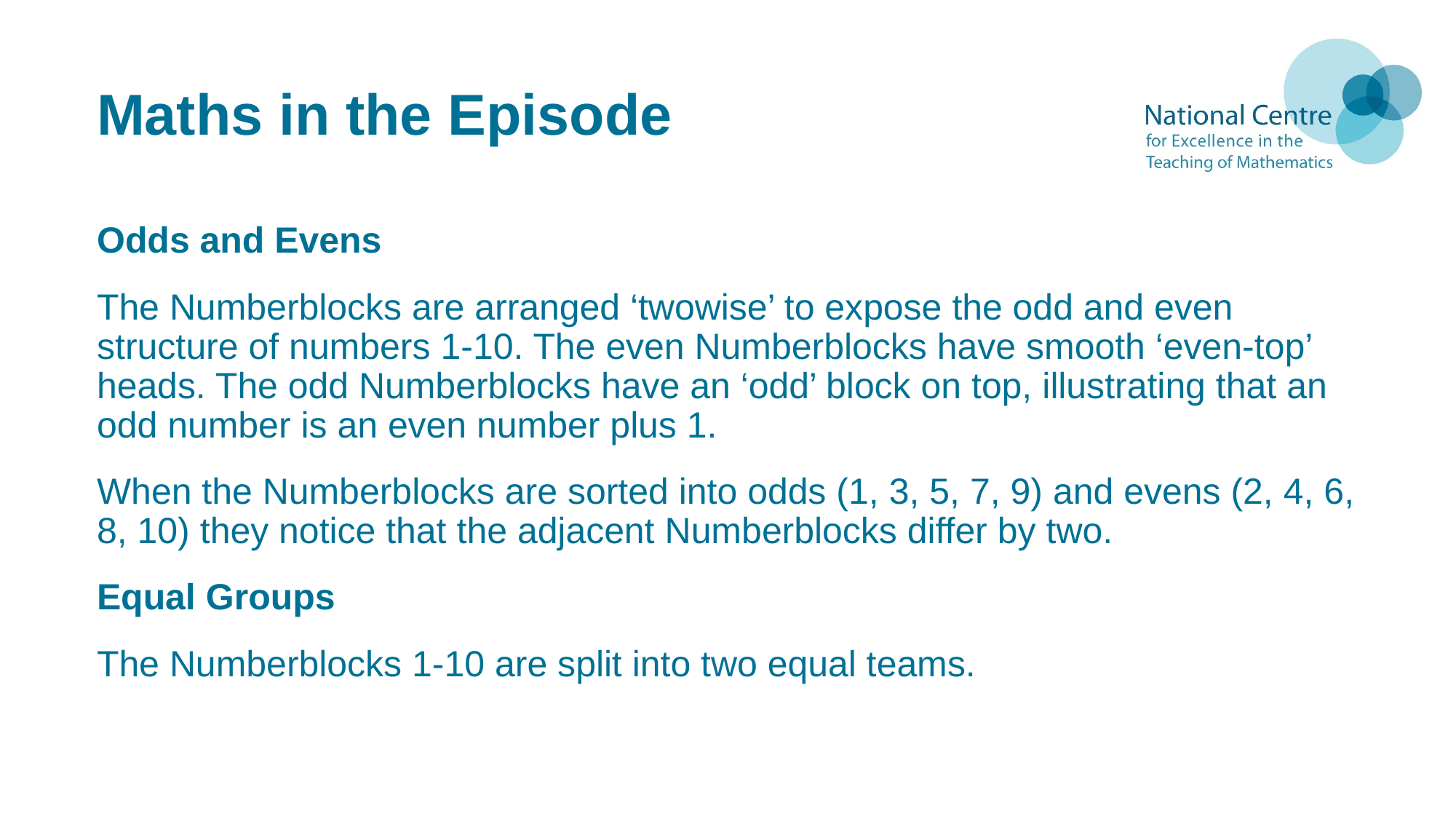

# Maths in the Episode
Odds and Evens
The Numberblocks are arranged ‘twowise’ to expose the odd and even structure of numbers 1-10. The even Numberblocks have smooth ‘even-top’ heads. The odd Numberblocks have an ‘odd’ block on top, illustrating that an odd number is an even number plus 1.
When the Numberblocks are sorted into odds (1, 3, 5, 7, 9) and evens (2, 4, 6, 8, 10) they notice that the adjacent Numberblocks differ by two.
Equal Groups
The Numberblocks 1-10 are split into two equal teams.